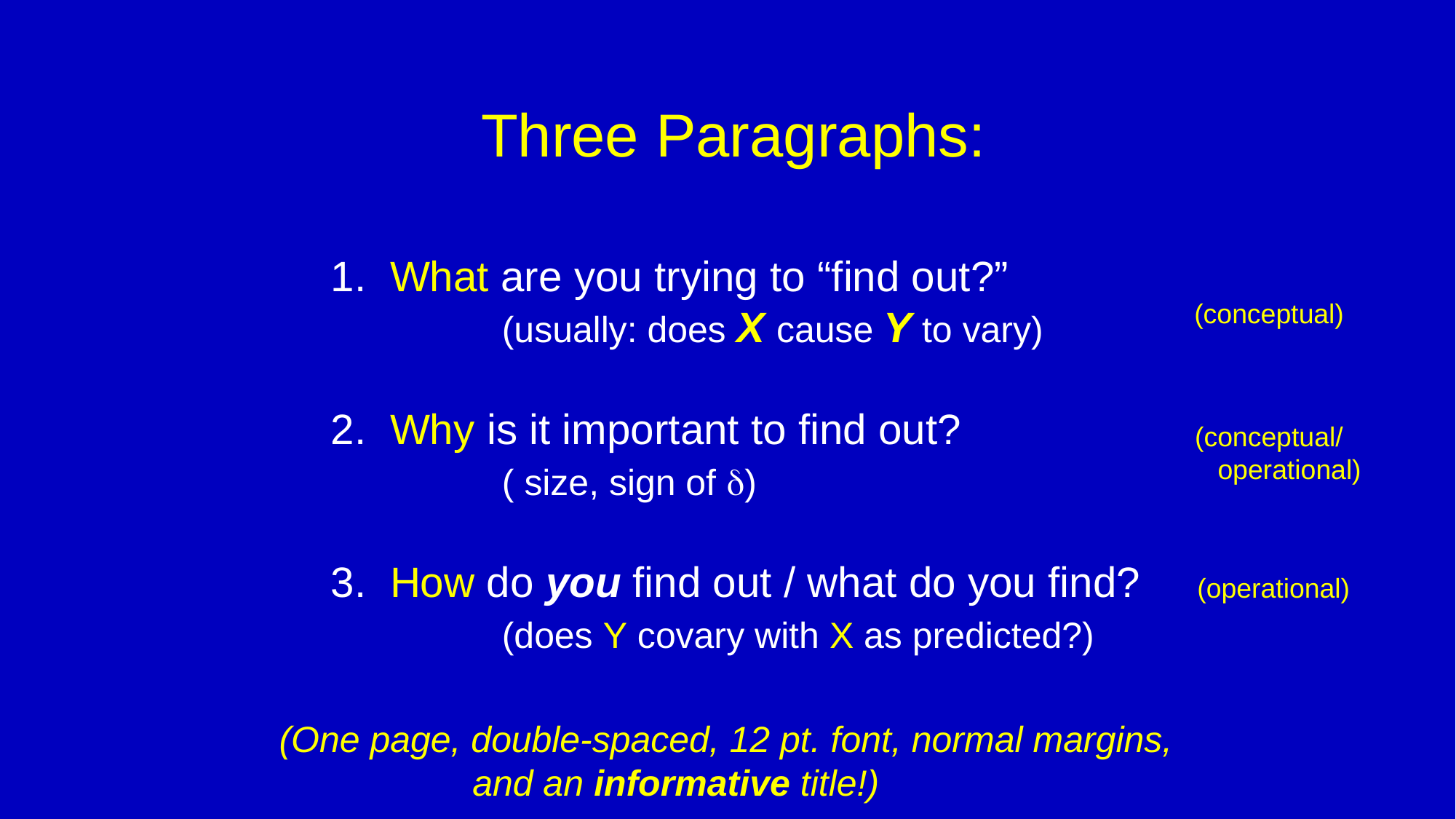

Three Paragraphs:

    1.  What are you trying to “find out?”
		(usually: does X cause Y to vary)

    2.  Why is it important to find out?
		( size, sign of δ)

    3.  How do you find out / what do you find?
		(does Y covary with X as predicted?)
(conceptual)
(conceptual/
   operational)
(operational)
(One page, double-spaced, 12 pt. font, normal margins,
                   and an informative title!)